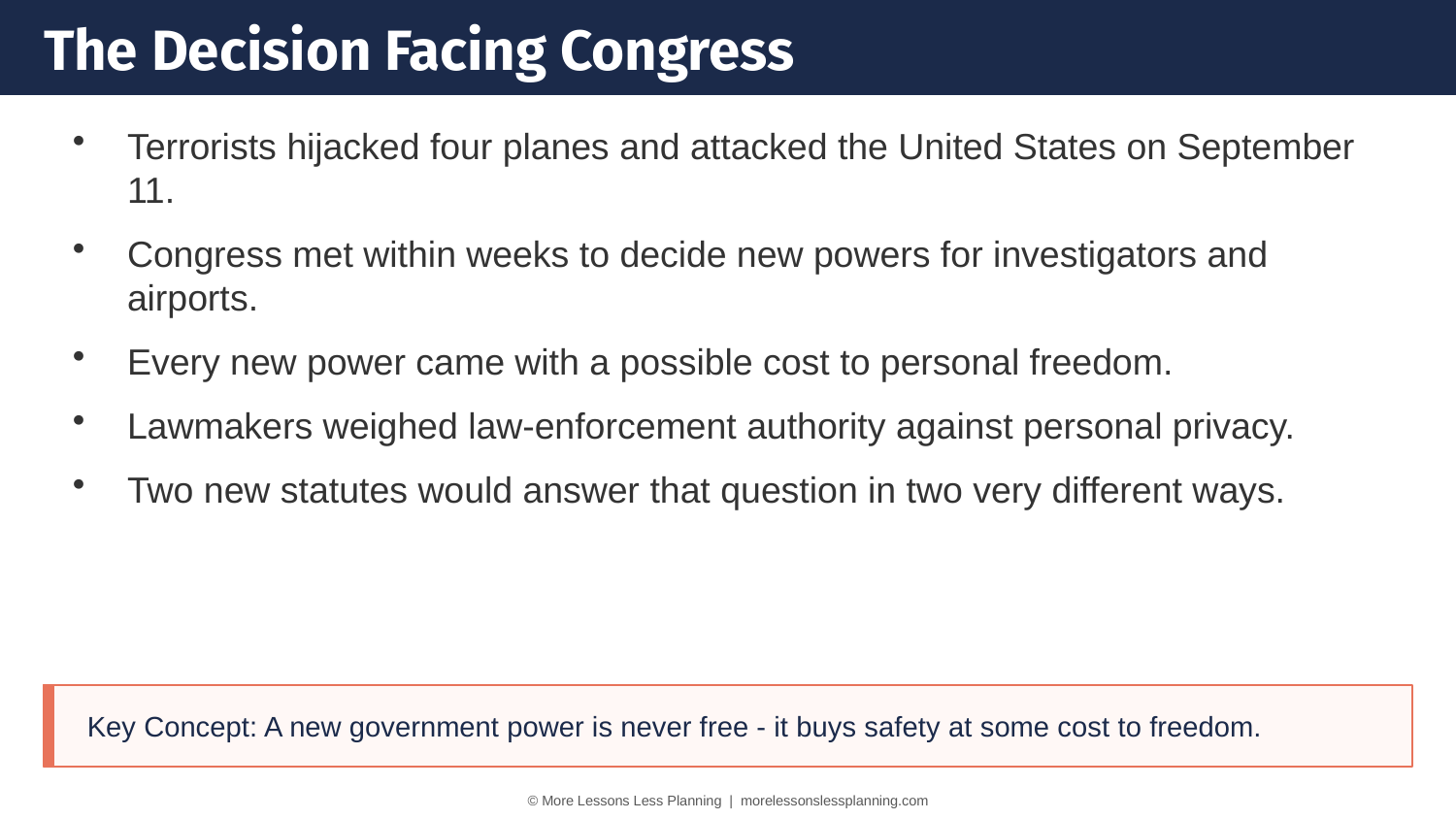

The Decision Facing Congress
Terrorists hijacked four planes and attacked the United States on September 11.
Congress met within weeks to decide new powers for investigators and airports.
Every new power came with a possible cost to personal freedom.
Lawmakers weighed law-enforcement authority against personal privacy.
Two new statutes would answer that question in two very different ways.

Key Concept: A new government power is never free - it buys safety at some cost to freedom.
© More Lessons Less Planning  |  morelessonslessplanning.com